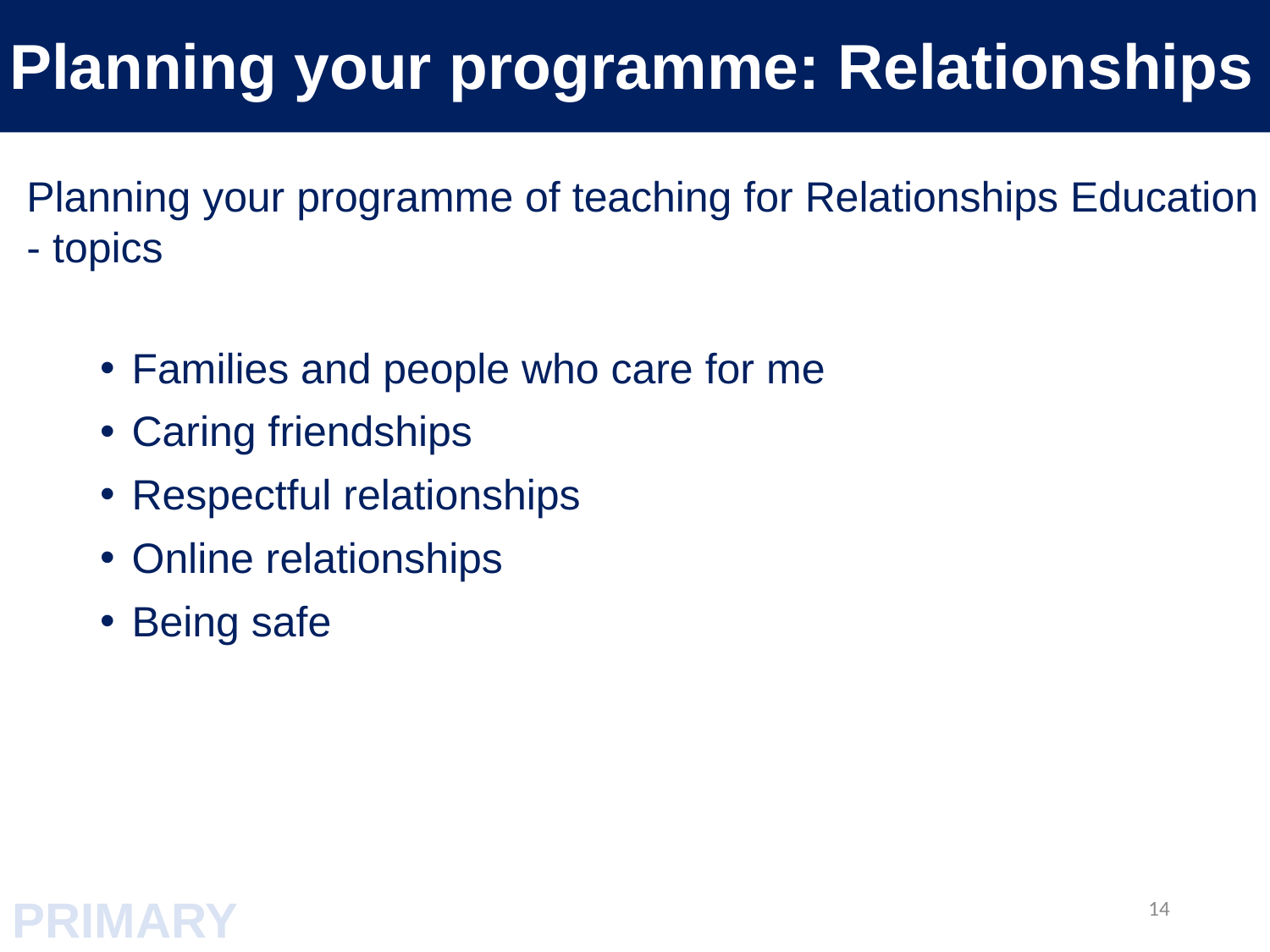

Planning your programme: Relationships
Planning your programme of teaching for Relationships Education - topics
Families and people who care for me
Caring friendships
Respectful relationships
Online relationships
Being safe
PRIMARY
14